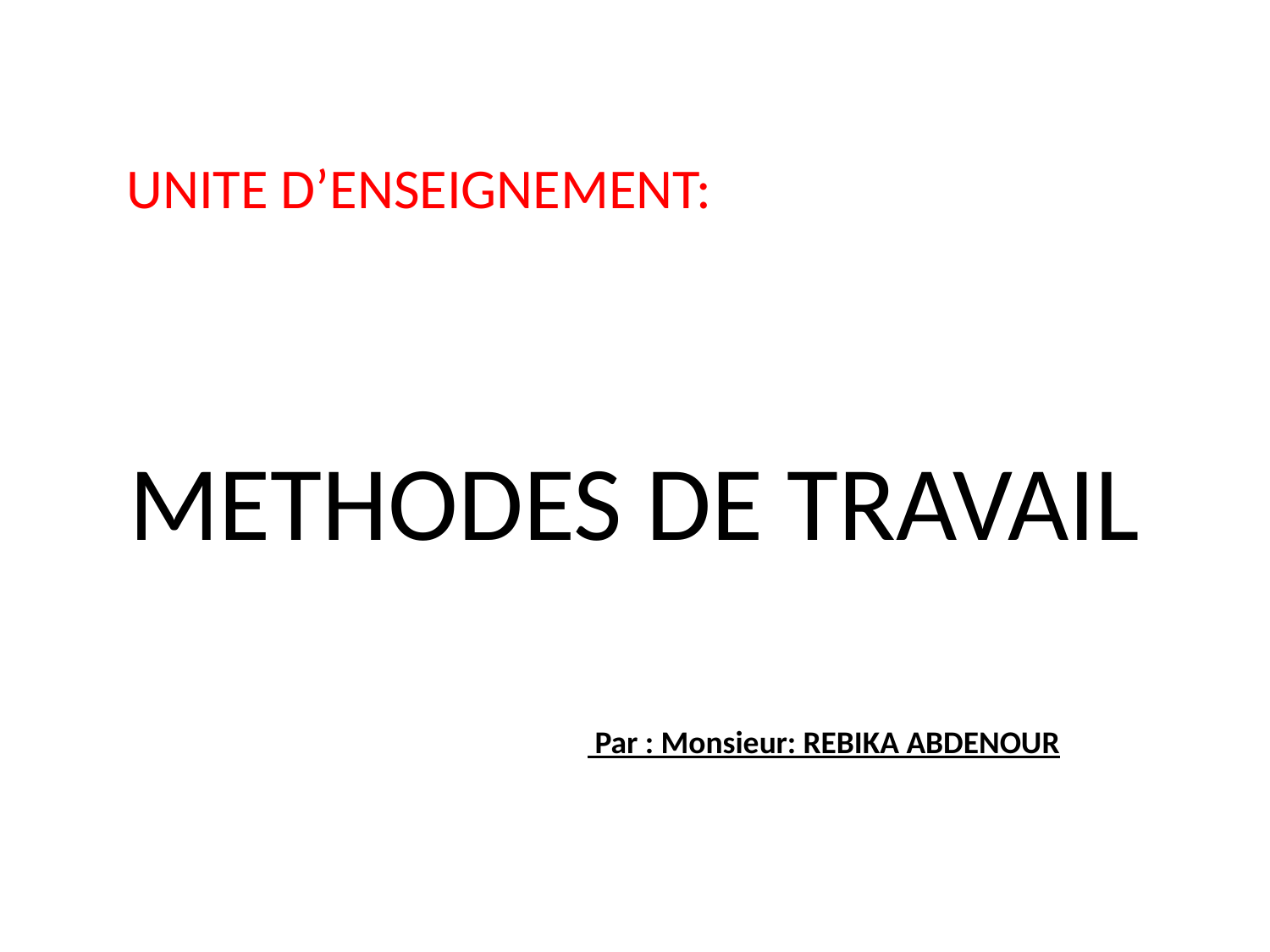

UNITE D’ENSEIGNEMENT:
# METHODES DE TRAVAIL
 Par : Monsieur: REBIKA ABDENOUR